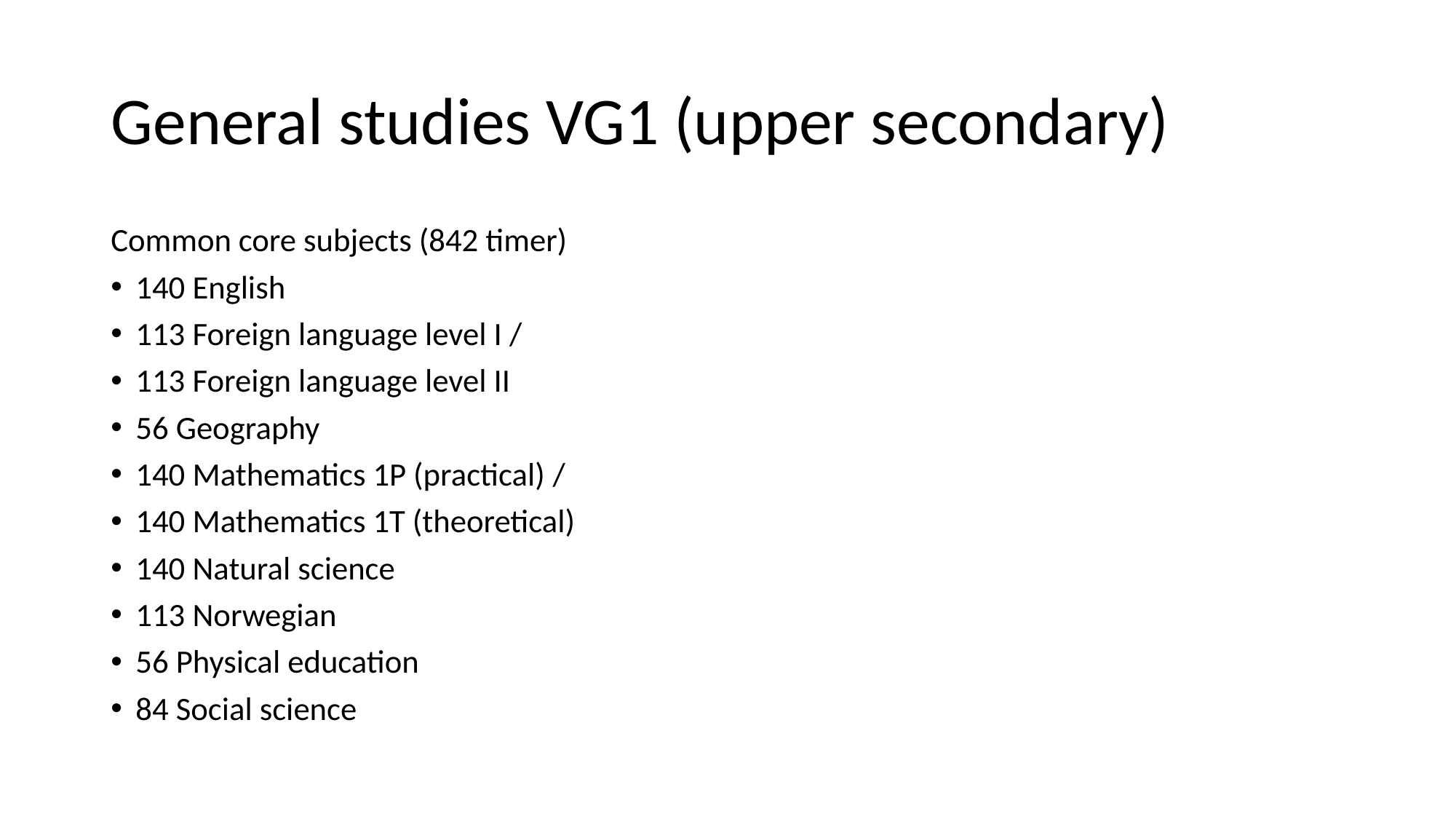

# General studies VG1 (upper secondary)
Common core subjects (842 timer)
140 English
113 Foreign language level I /
113 Foreign language level II
56 Geography
140 Mathematics 1P (practical) /
140 Mathematics 1T (theoretical)
140 Natural science
113 Norwegian
56 Physical education
84 Social science